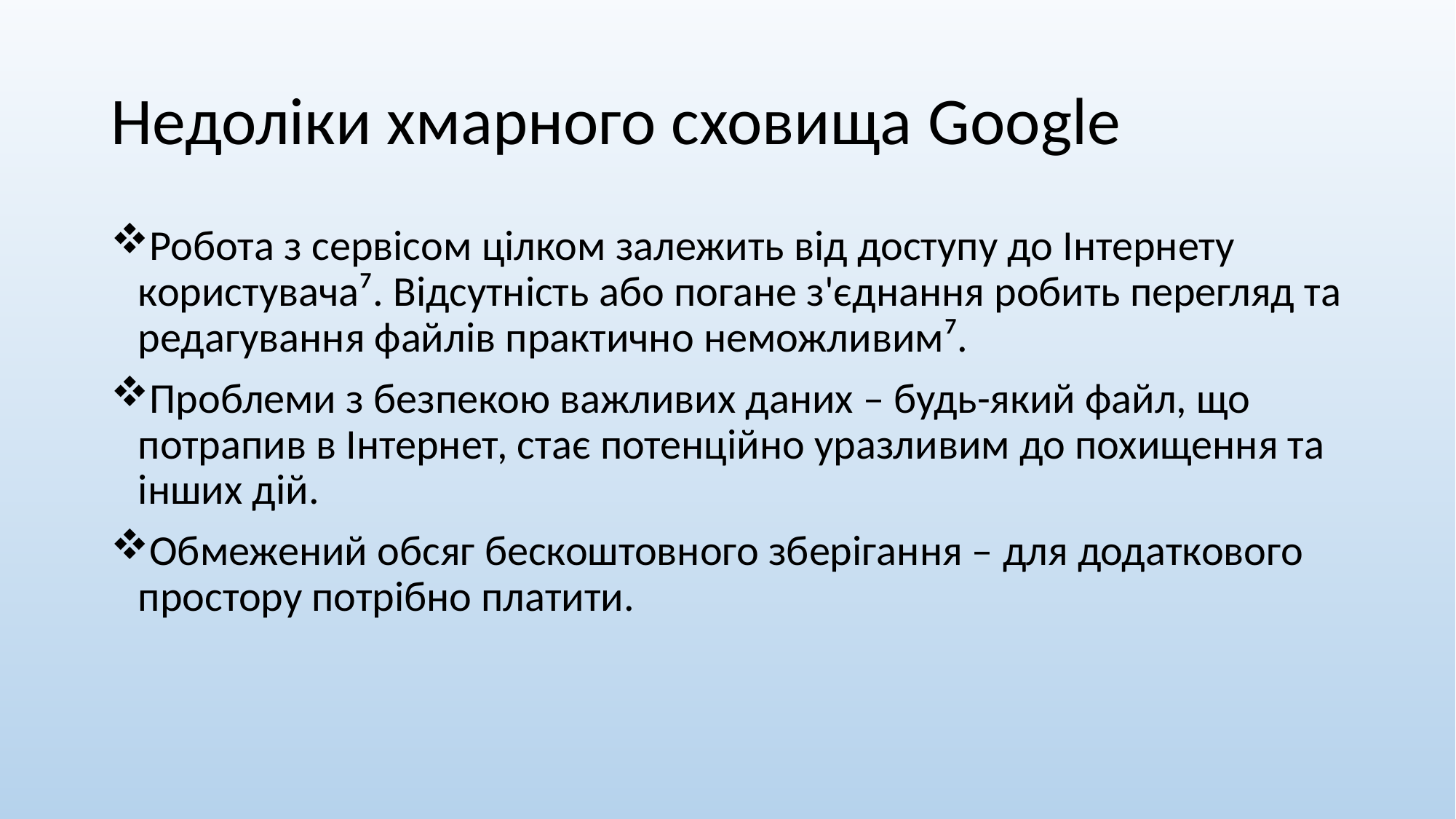

# Недоліки хмарного сховища Google
Робота з сервісом цілком залежить від доступу до Інтернету користувача⁷. Вiдсутнiсть або погане з'єднання робить перегляд та редагування файлiв практично неможливим⁷.
Проблеми з безпекою важливих даних – будь-який файл, що потрапив в Інтернет, стає потенцiйно уразливим до похищення та інших дій.
Обмежений обсяг бескоштовного зберігання – для додаткового простору потрібно платити.